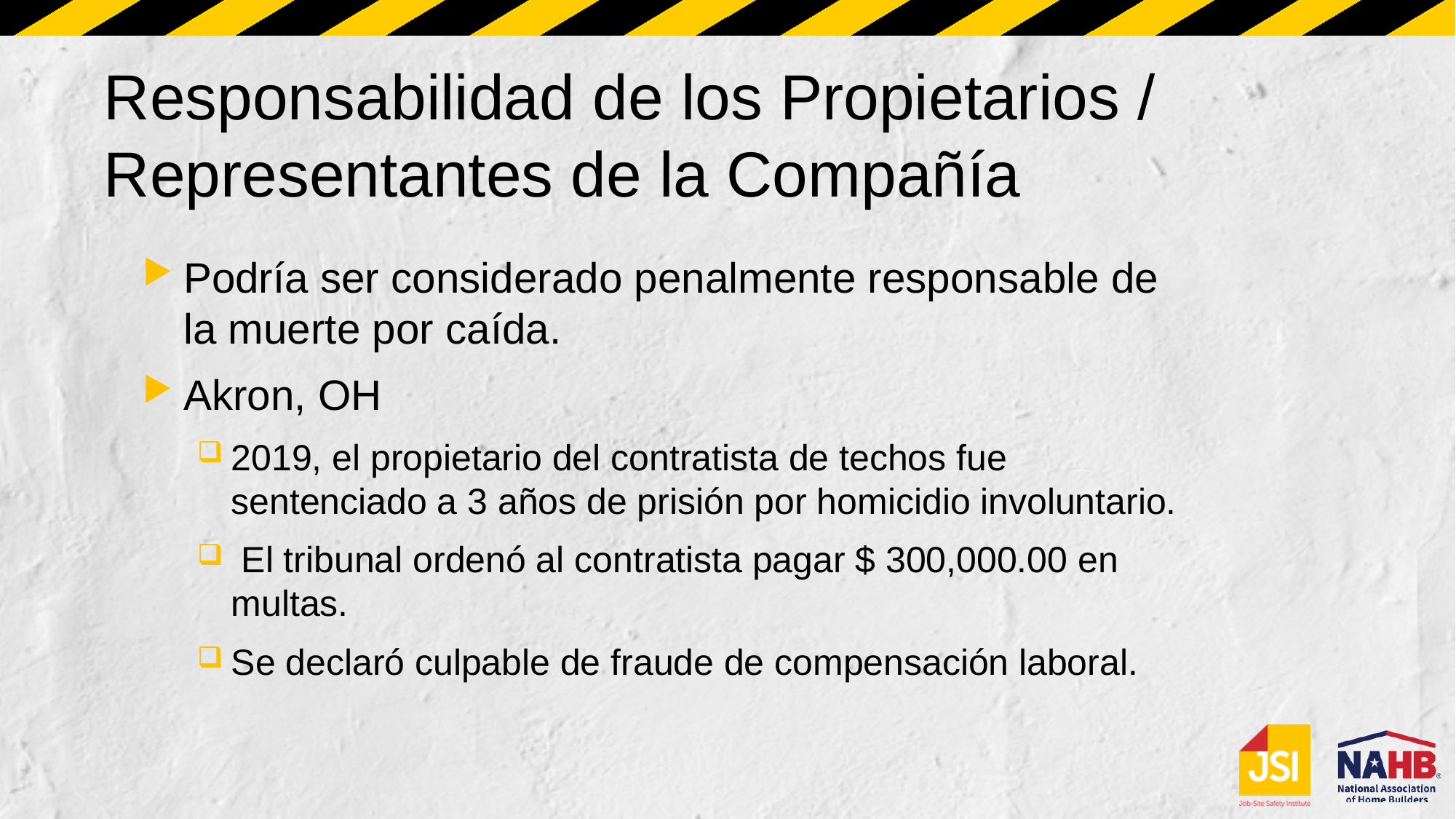

# Responsabilidad de los Propietarios / Representantes de la Compañía
Podría ser considerado penalmente responsable de la muerte por caída.
Akron, OH
2019, el propietario del contratista de techos fue sentenciado a 3 años de prisión por homicidio involuntario.
 El tribunal ordenó al contratista pagar $ 300,000.00 en multas.
Se declaró culpable de fraude de compensación laboral.